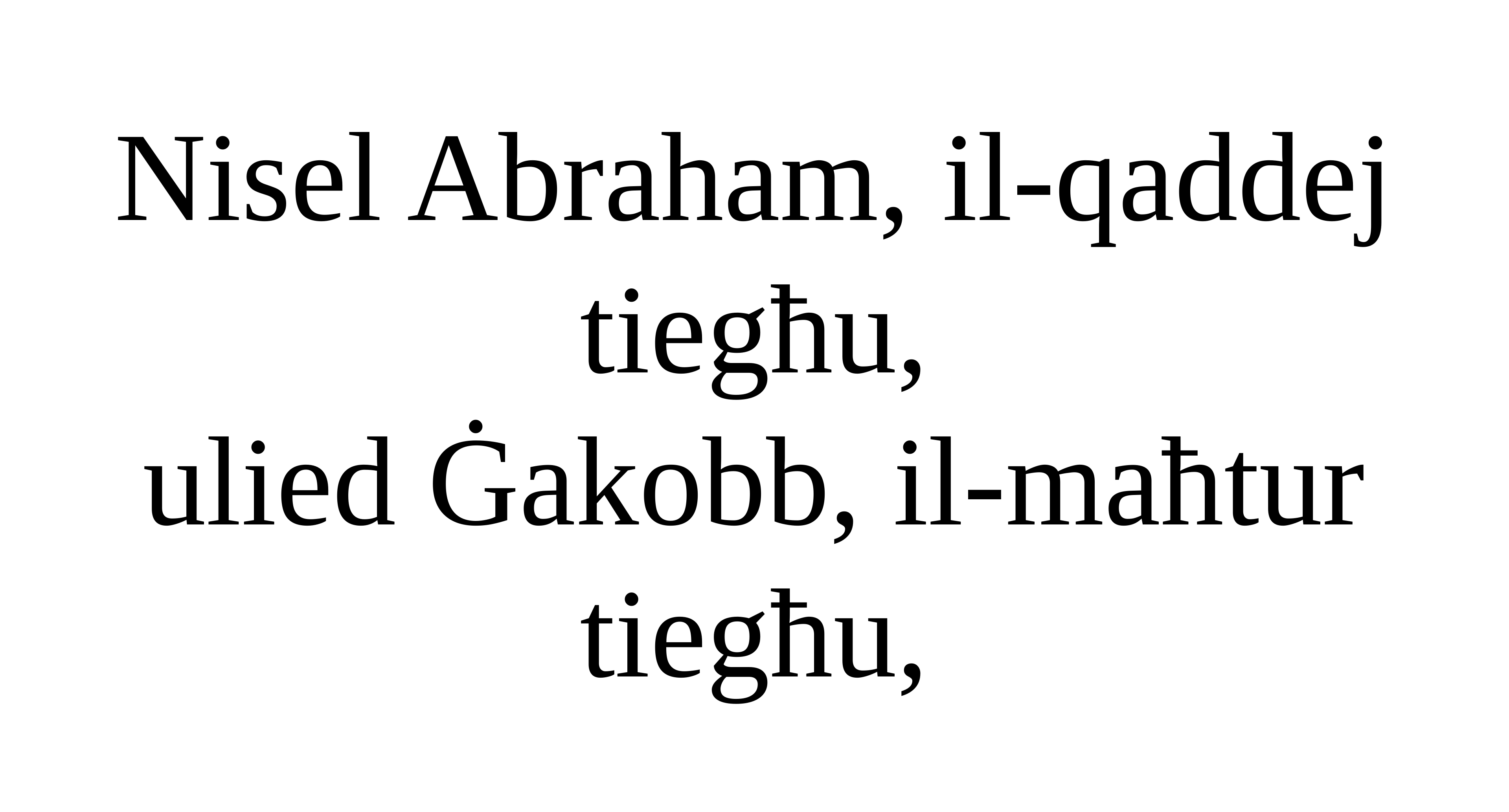

Nisel Abraham, il-qaddej tiegħu,
ulied Ġakobb, il-maħtur tiegħu,